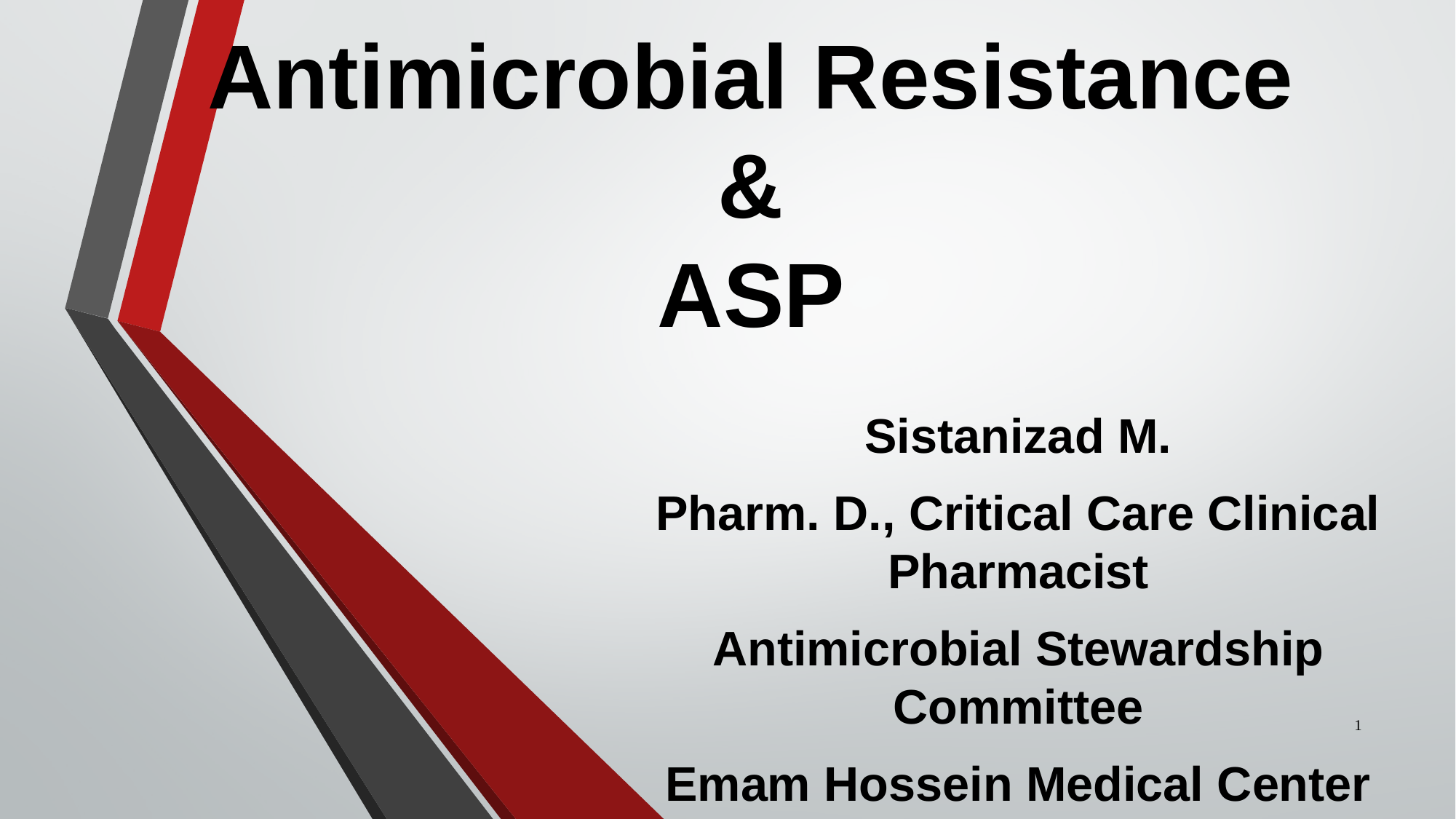

# Antimicrobial Resistance & ASP
Sistanizad M.
Pharm. D., Critical Care Clinical Pharmacist
Antimicrobial Stewardship Committee
Emam Hossein Medical Center
1